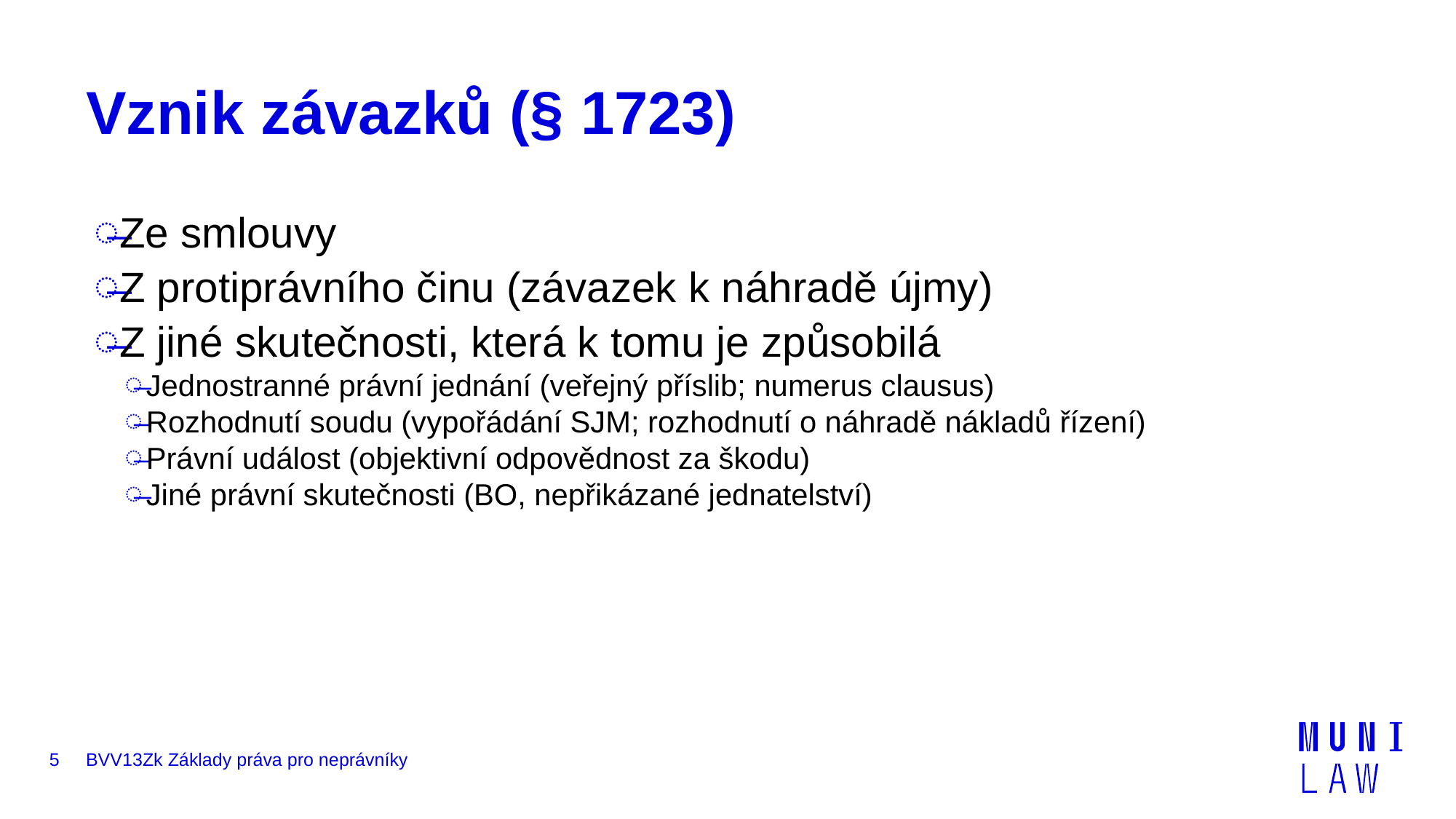

# Vznik závazků (§ 1723)
Ze smlouvy
Z protiprávního činu (závazek k náhradě újmy)
Z jiné skutečnosti, která k tomu je způsobilá
Jednostranné právní jednání (veřejný příslib; numerus clausus)
Rozhodnutí soudu (vypořádání SJM; rozhodnutí o náhradě nákladů řízení)
Právní událost (objektivní odpovědnost za škodu)
Jiné právní skutečnosti (BO, nepřikázané jednatelství)

5
BVV13Zk Základy práva pro neprávníky